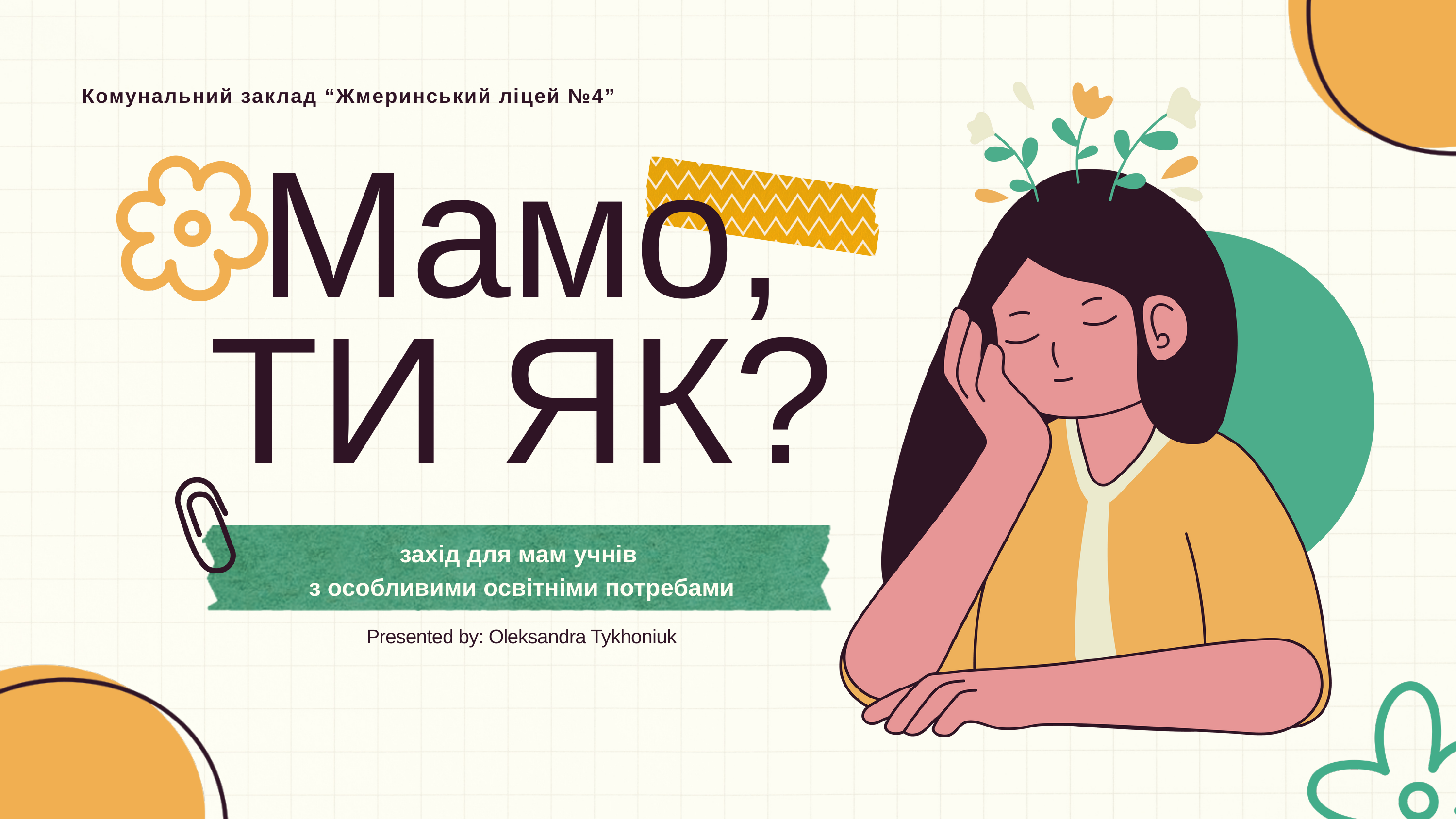

Комунальний заклад “Жмеринський ліцей №4”

Мамо,
ТИ ЯК?

захід для мам учнів
з особливими освітніми потребами
Presented by: Oleksandra Tykhoniuk